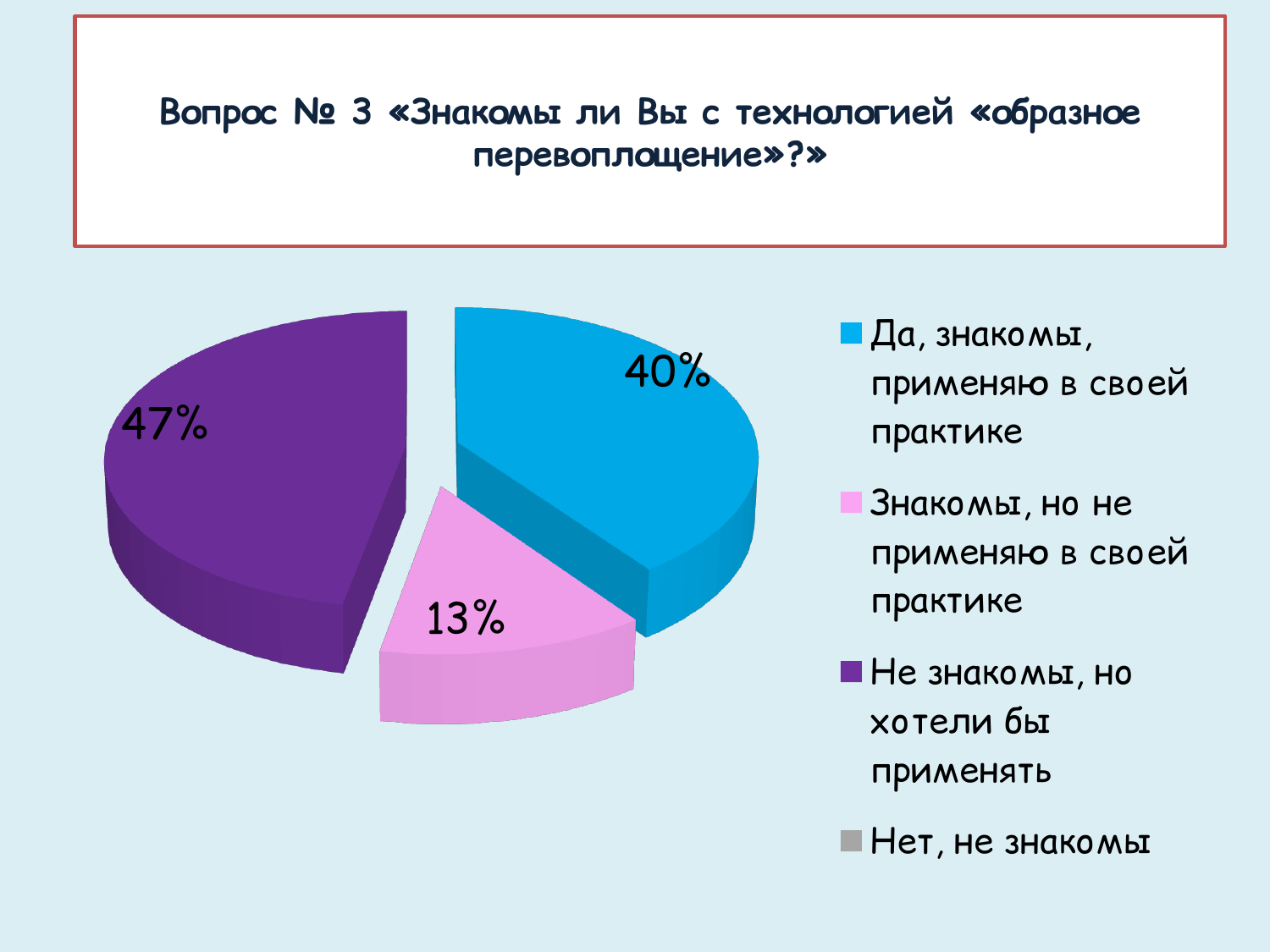

# Вопрос № 3 «Знакомы ли Вы с технологией «образное перевоплощение»?»

[unsupported chart]